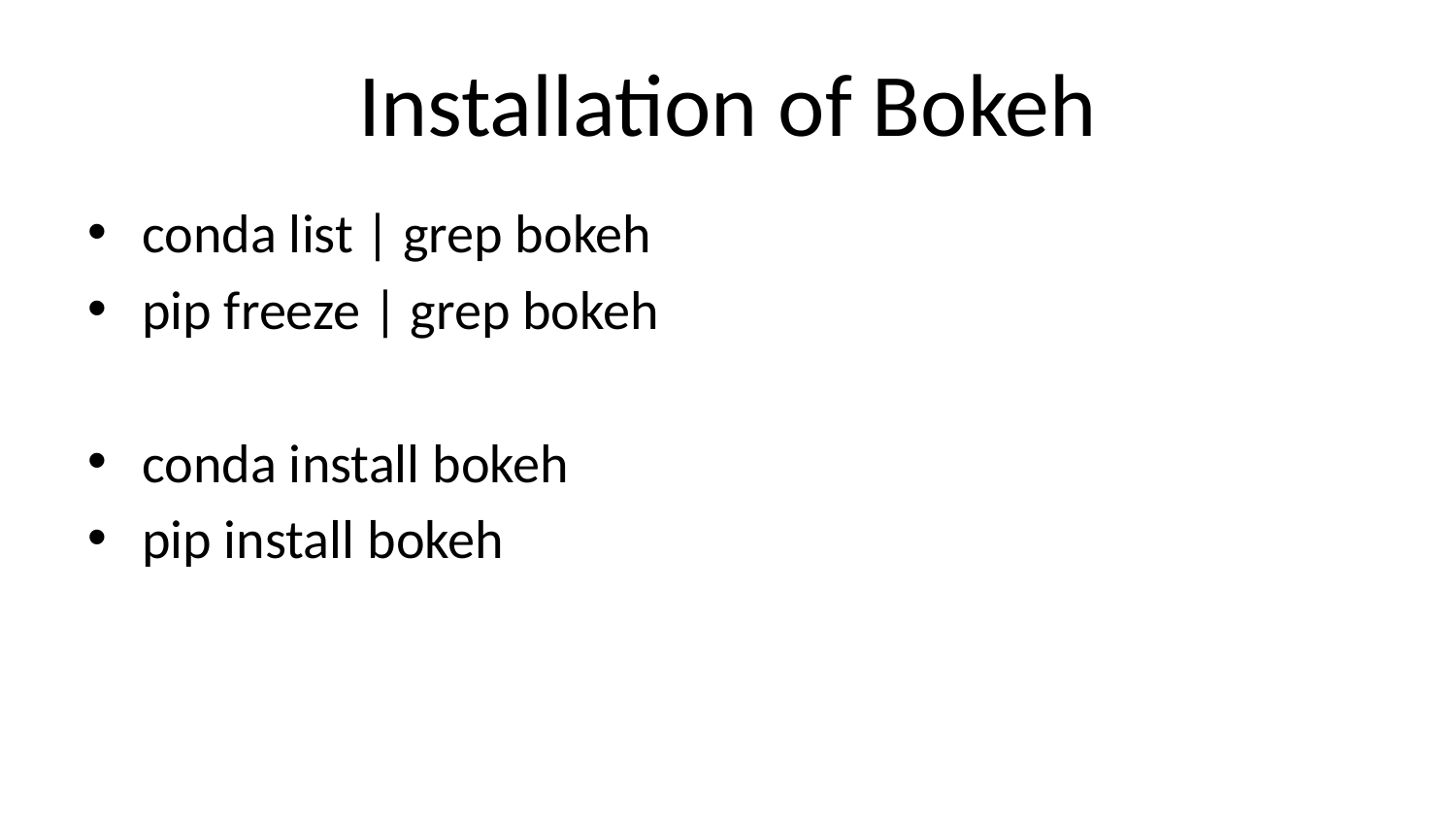

# Installation of Bokeh
conda list | grep bokeh
pip freeze | grep bokeh

conda install bokeh
pip install bokeh